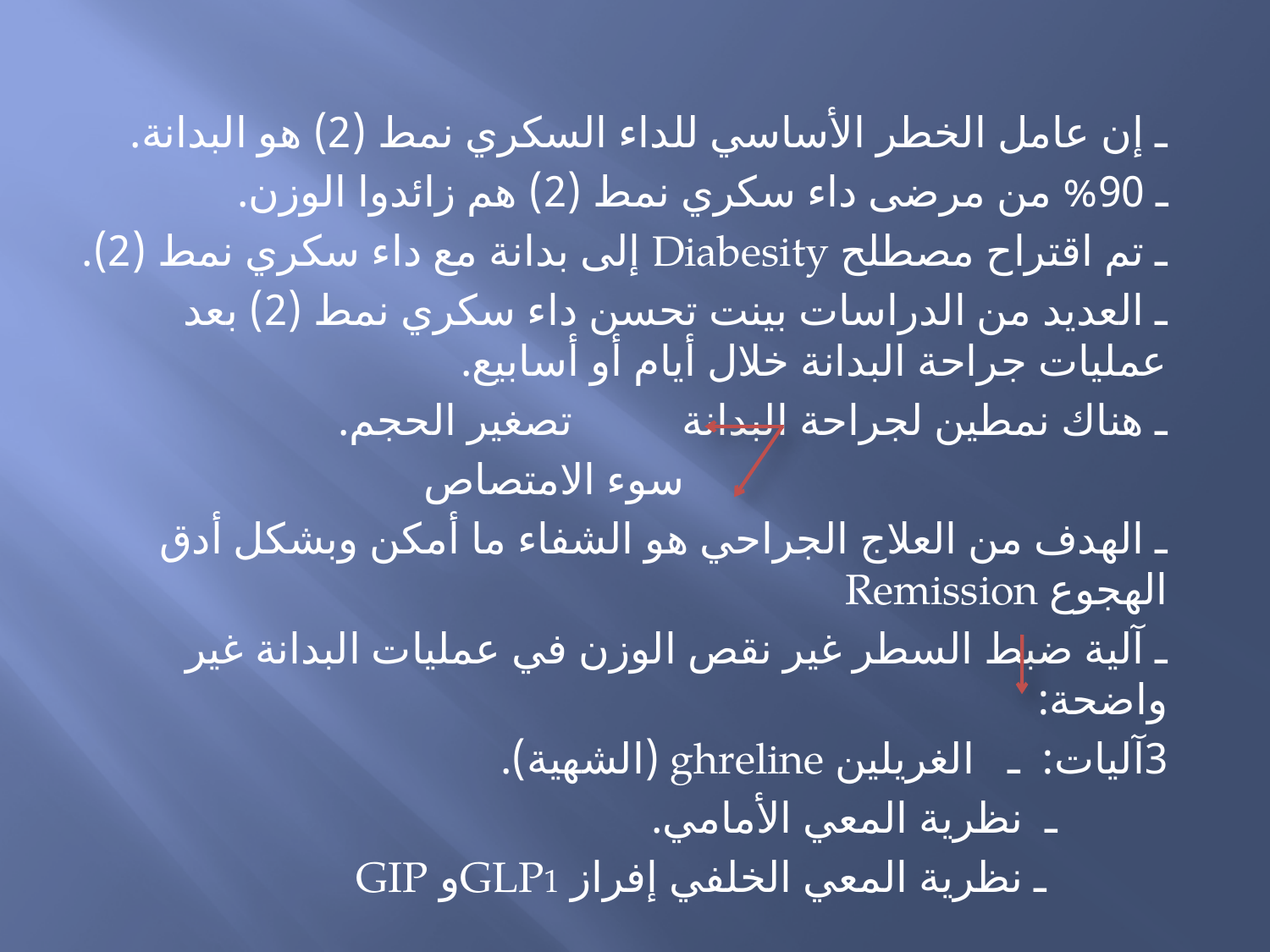

ـ إن عامل الخطر الأساسي للداء السكري نمط (2) هو البدانة.
ـ 90% من مرضى داء سكري نمط (2) هم زائدوا الوزن.
ـ تم اقتراح مصطلح Diabesity إلى بدانة مع داء سكري نمط (2).
ـ العديد من الدراسات بينت تحسن داء سكري نمط (2) بعد عمليات جراحة البدانة خلال أيام أو أسابيع.
ـ هناك نمطين لجراحة البدانة          تصغير الحجم.
                                            سوء الامتصاص
ـ الهدف من العلاج الجراحي هو الشفاء ما أمكن وبشكل أدق الهجوع Remission
ـ آلية ضبط السطر غير نقص الوزن في عمليات البدانة غير واضحة:
3آليات:  ـ   الغريلين ghreline (الشهية).
          ـ  نظرية المعي الأمامي.
           ـ نظرية المعي الخلفي إفراز GLP1و GIP